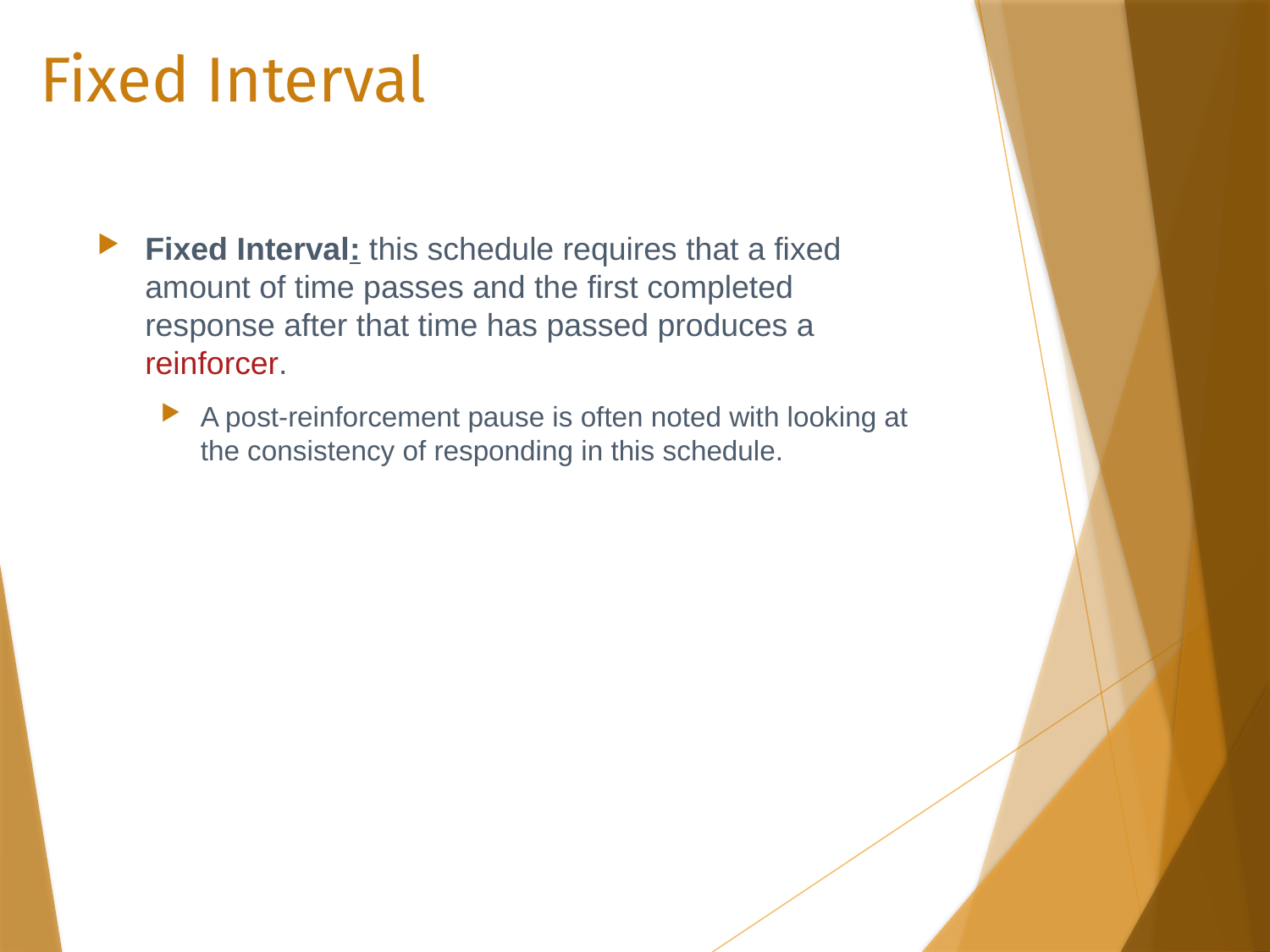

# Fixed Interval
Fixed Interval: this schedule requires that a fixed amount of time passes and the first completed response after that time has passed produces a reinforcer.
A post-reinforcement pause is often noted with looking at the consistency of responding in this schedule.